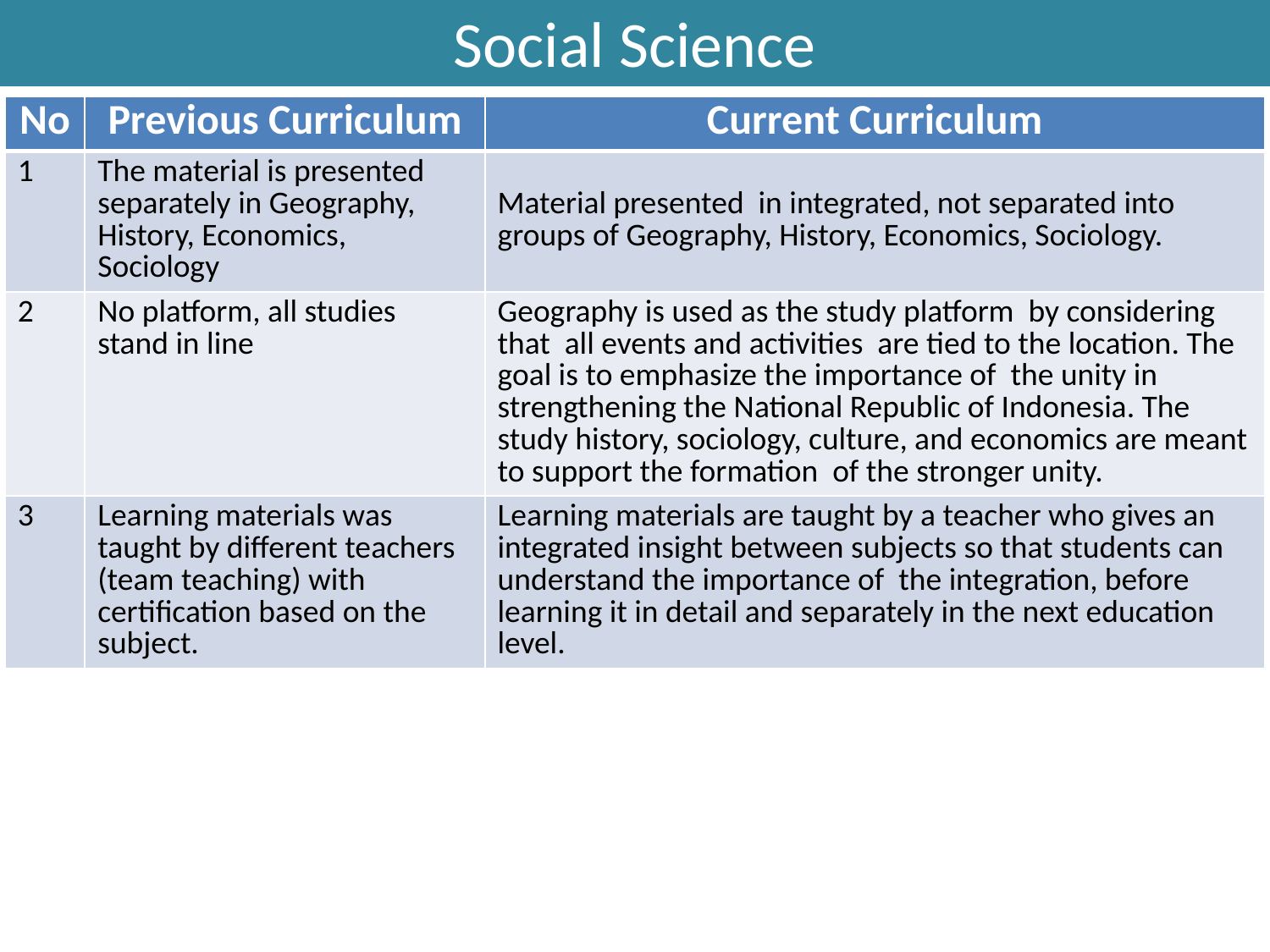

# Social Science
| No | Previous Curriculum | Current Curriculum |
| --- | --- | --- |
| 1 | The material is presented separately in Geography, History, Economics, Sociology | Material presented in integrated, not separated into groups of Geography, History, Economics, Sociology. |
| 2 | No platform, all studies stand in line | Geography is used as the study platform by considering that all events and activities are tied to the location. The goal is to emphasize the importance of the unity in strengthening the National Republic of Indonesia. The study history, sociology, culture, and economics are meant to support the formation of the stronger unity. |
| 3 | Learning materials was taught by different teachers (team teaching) with certification based on the subject. | Learning materials are taught by a teacher who gives an integrated insight between subjects so that students can understand the importance of the integration, before learning it in detail and separately in the next education level. |